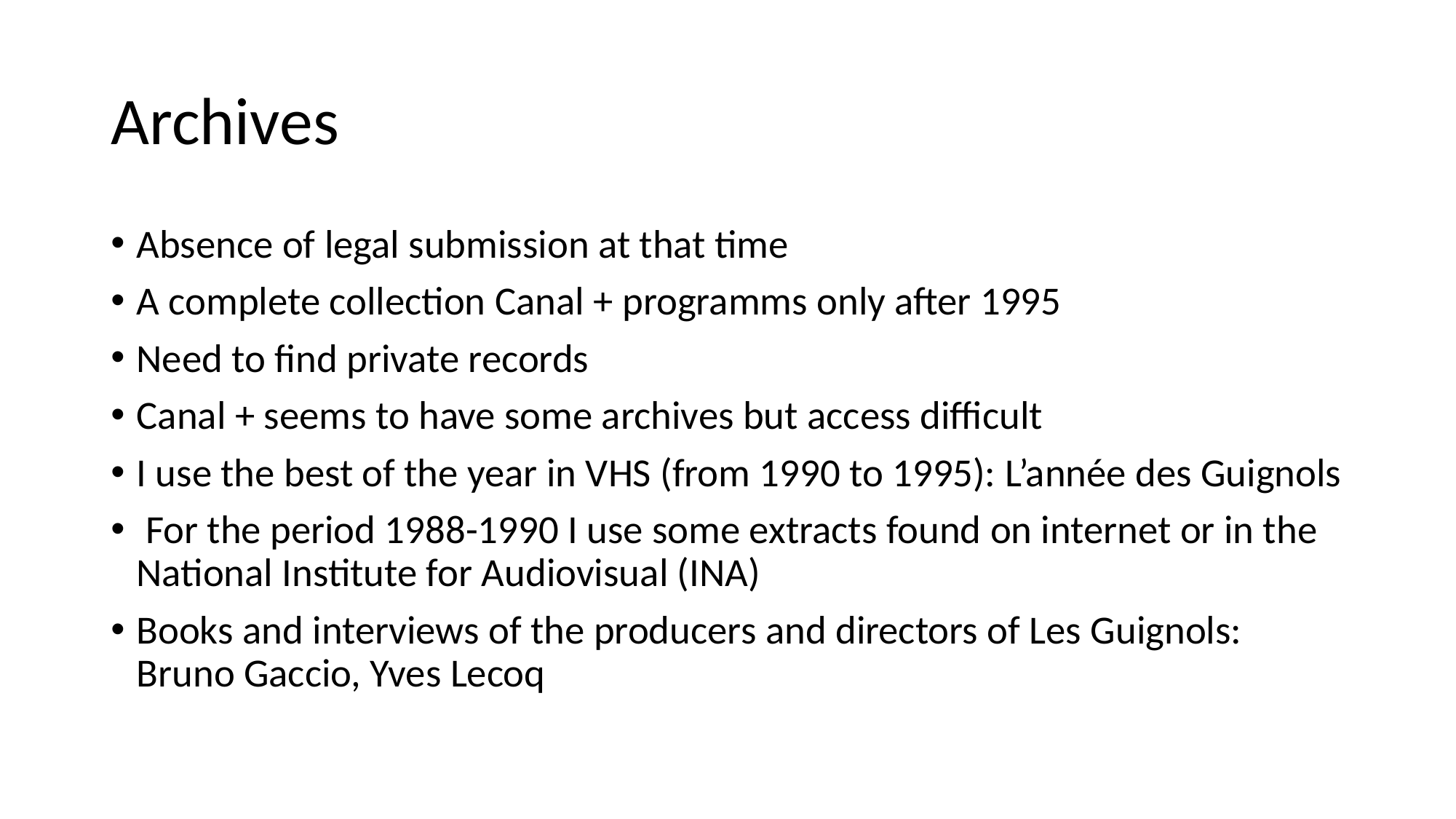

# Archives
Absence of legal submission at that time
A complete collection Canal + programms only after 1995
Need to find private records
Canal + seems to have some archives but access difficult
I use the best of the year in VHS (from 1990 to 1995): L’année des Guignols
 For the period 1988-1990 I use some extracts found on internet or in the National Institute for Audiovisual (INA)
Books and interviews of the producers and directors of Les Guignols: Bruno Gaccio, Yves Lecoq